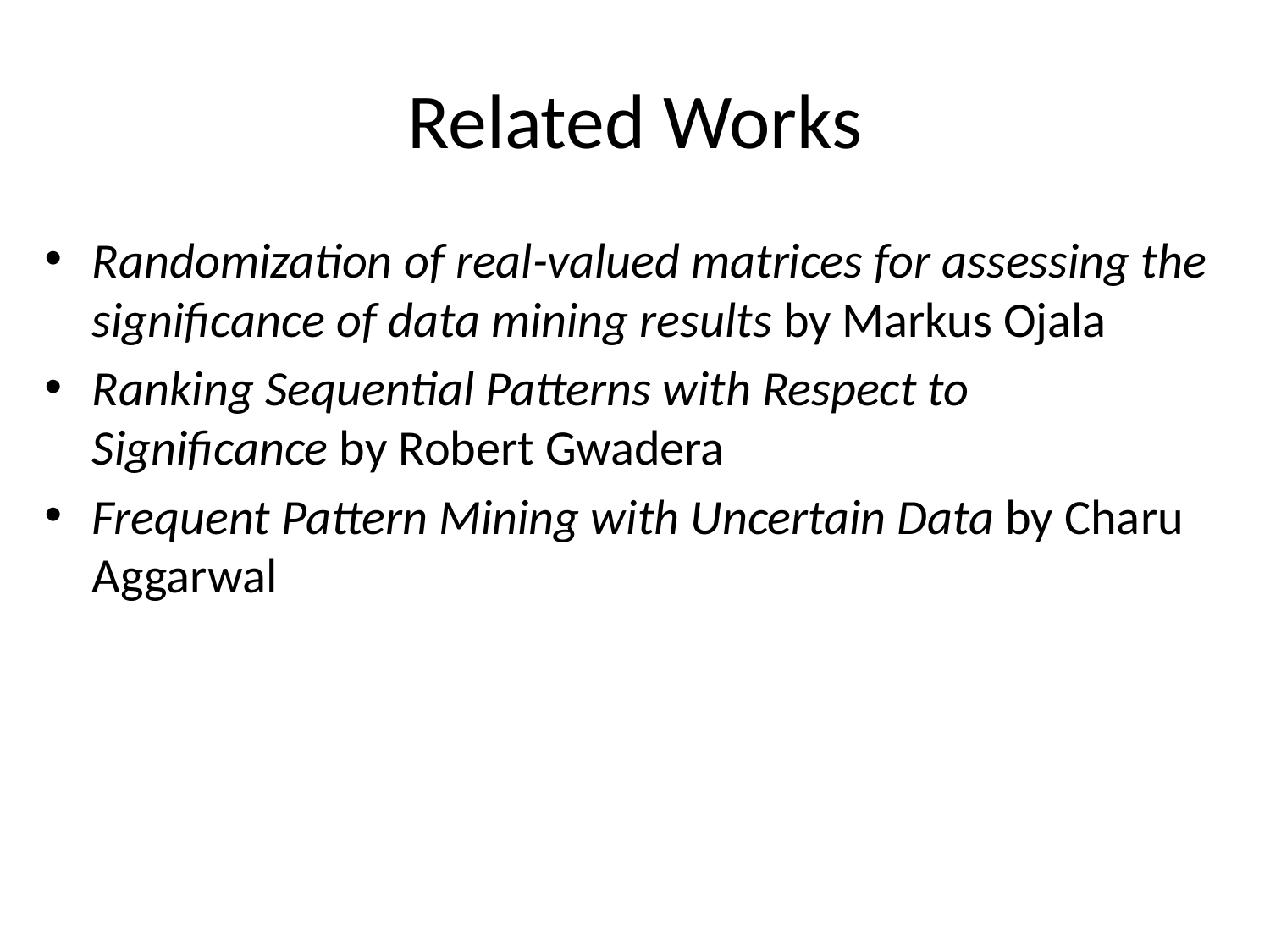

# Related Works
Randomization of real-valued matrices for assessing the signiﬁcance of data mining results by Markus Ojala
Ranking Sequential Patterns with Respect to Signiﬁcance by Robert Gwadera
Frequent Pattern Mining with Uncertain Data by Charu Aggarwal